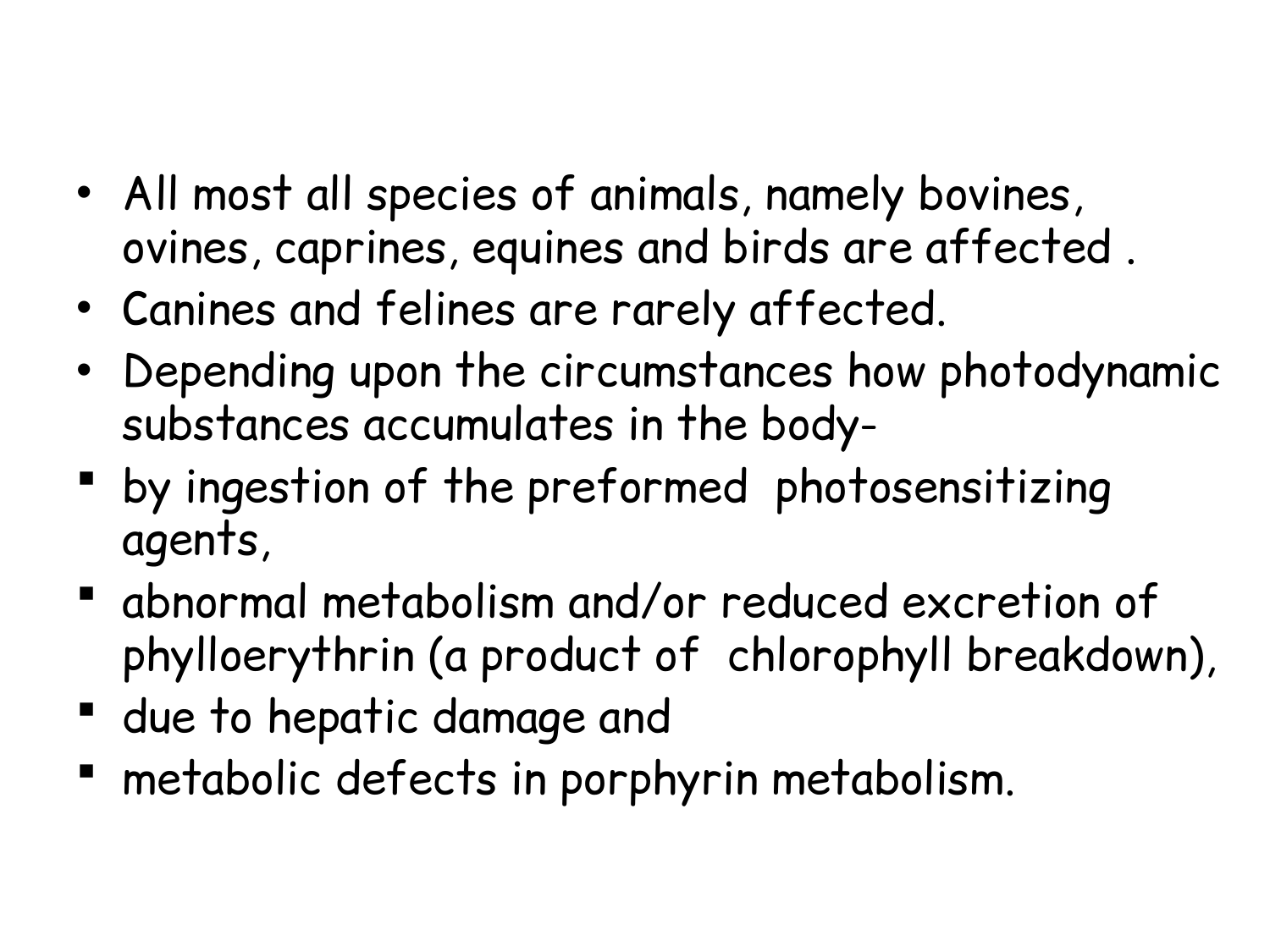

All most all species of animals, namely bovines, ovines, caprines, equines and birds are affected .
Canines and felines are rarely affected.
Depending upon the circumstances how photodynamic substances accumulates in the body-
by ingestion of the preformed  photosensitizing agents,
abnormal metabolism and/or reduced excretion of      phylloerythrin (a product of  chlorophyll breakdown),
due to hepatic damage and
metabolic defects in porphyrin metabolism.